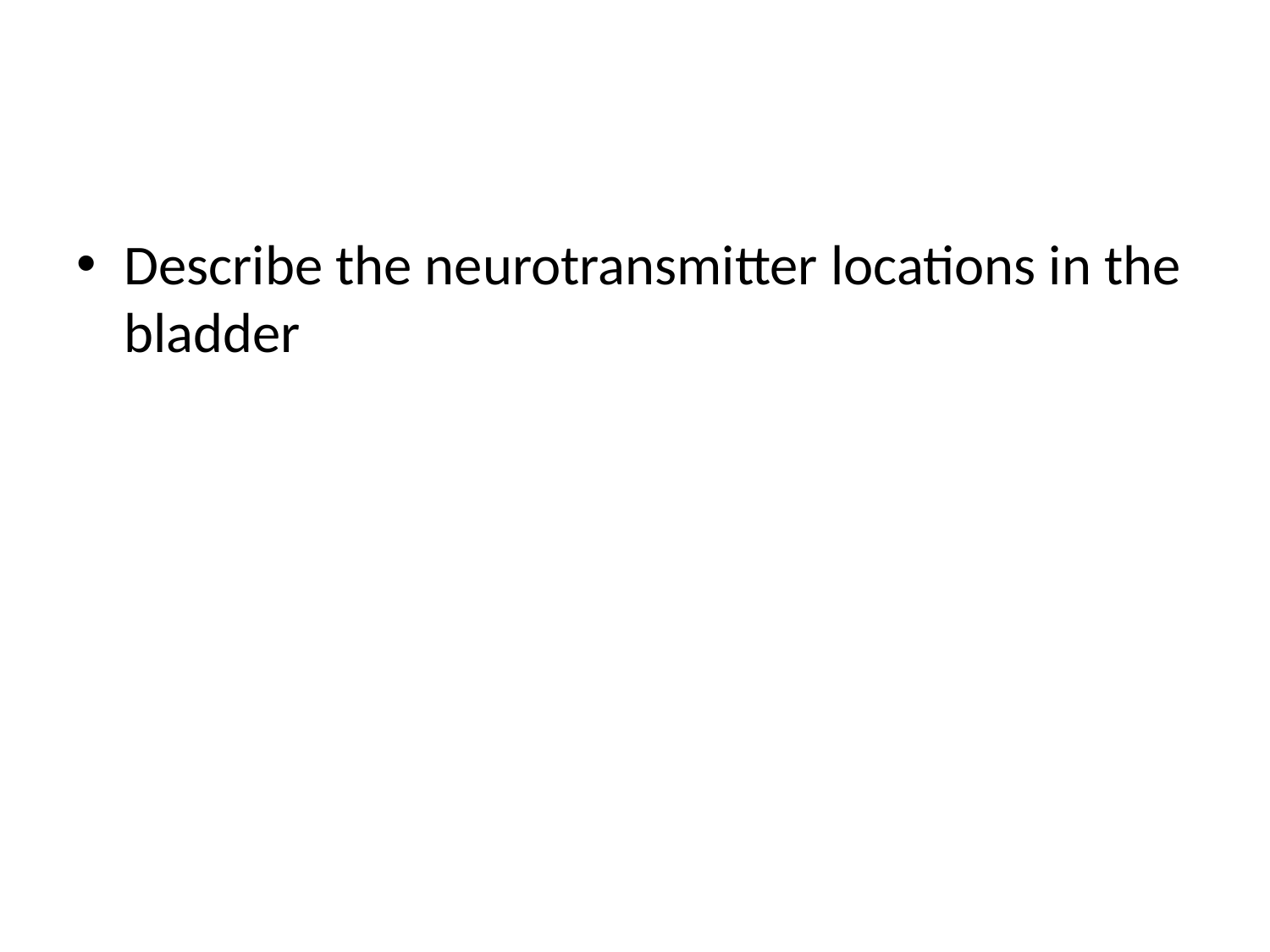

#
Describe the neurotransmitter locations in the bladder